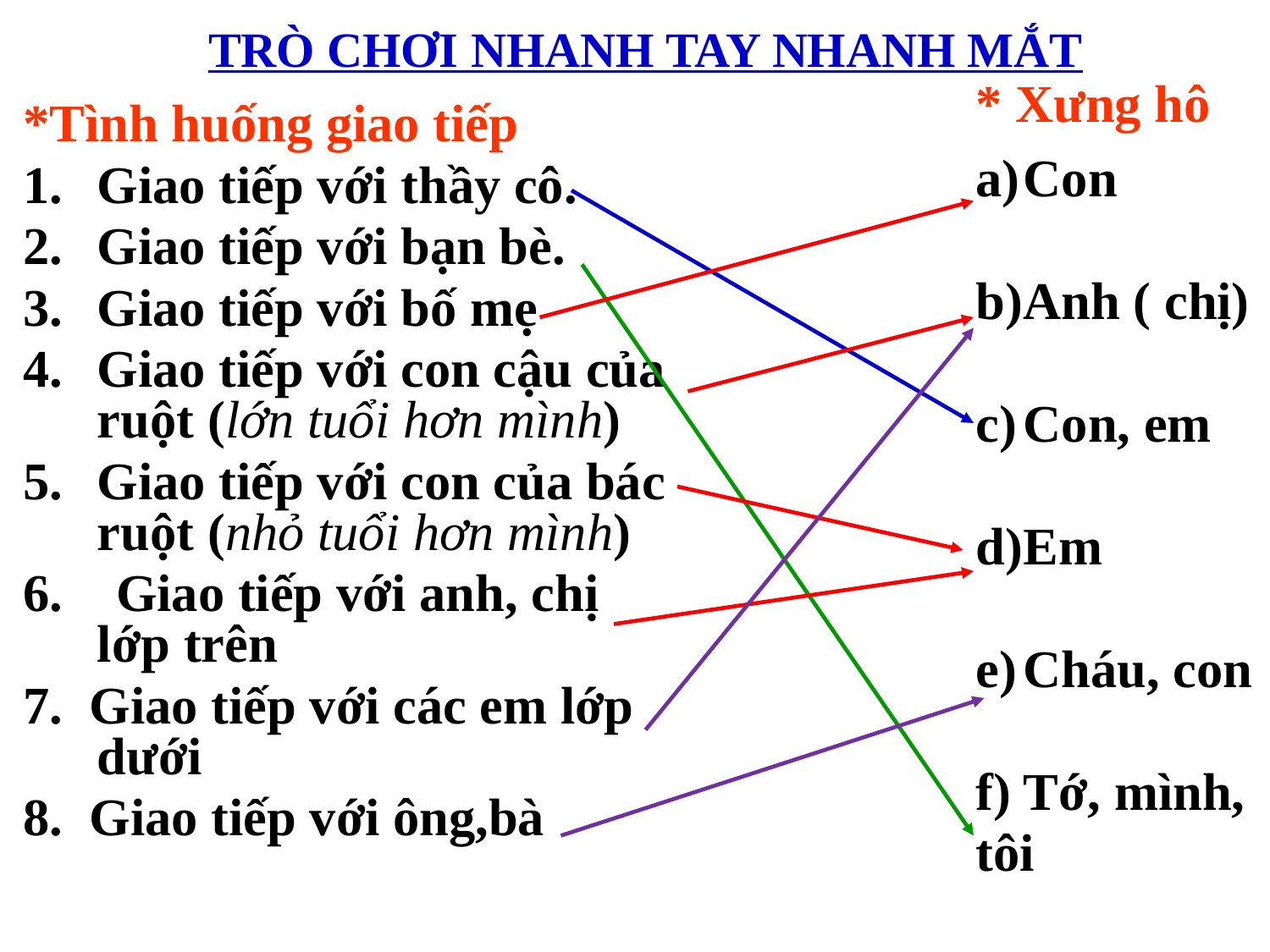

# TRÒ CHƠI NHANH TAY NHANH MẮT
* Xưng hô
Con

Anh ( chị)

Con, em

Em

Cháu, con

Tớ, mình,
tôi

*Tình huống giao tiếp
Giao tiếp với thầy cô.
Giao tiếp với bạn bè.
Giao tiếp với bố mẹ
Giao tiếp với con cậu của ruột (lớn tuổi hơn mình)
Giao tiếp với con của bác ruột (nhỏ tuổi hơn mình)
6.    Giao tiếp với anh, chị lớp trên
7.  Giao tiếp với các em lớp dưới
8.  Giao tiếp với ông,bà